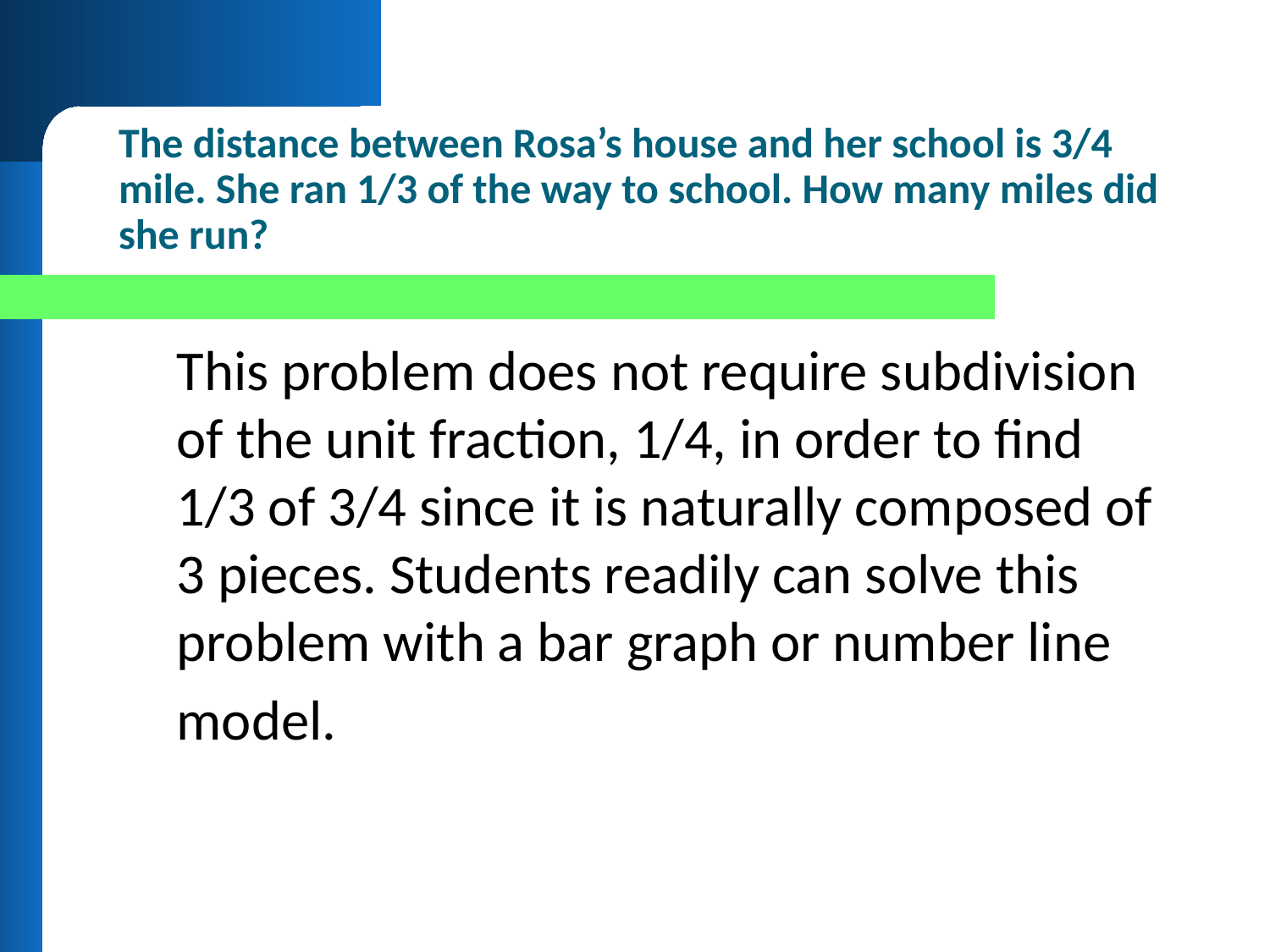

# The distance between Rosa’s house and her school is 3/4 mile. She ran 1/3 of the way to school. How many miles did she run?
	This problem does not require subdivision of the unit fraction, 1/4, in order to find 1/3 of 3/4 since it is naturally composed of 3 pieces. Students readily can solve this problem with a bar graph or number line
	model.